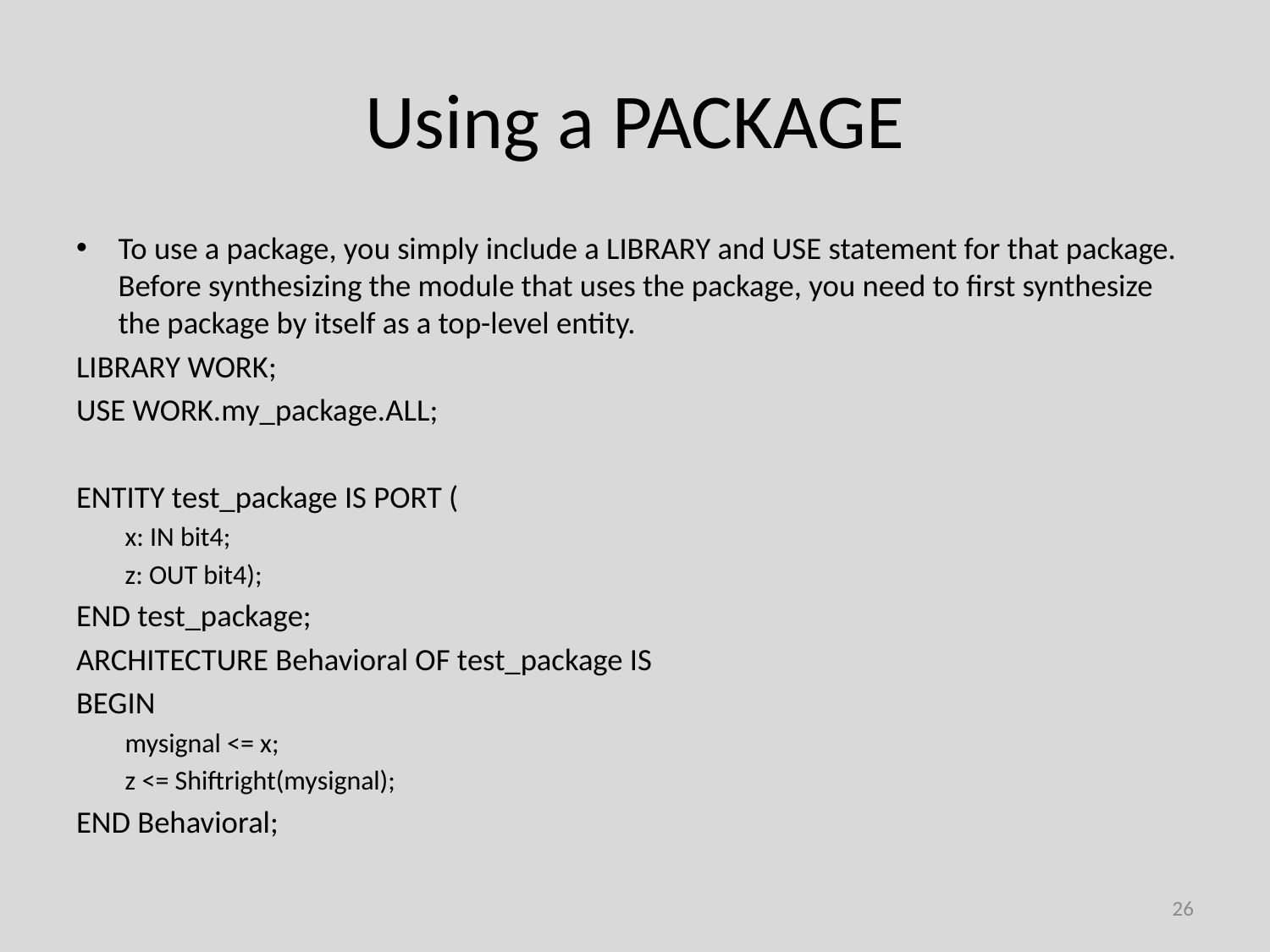

# Using a PACKAGE
To use a package, you simply include a LIBRARY and USE statement for that package. Before synthesizing the module that uses the package, you need to first synthesize the package by itself as a top-level entity.
LIBRARY WORK;
USE WORK.my_package.ALL;

ENTITY test_package IS PORT (
x: IN bit4;
z: OUT bit4);
END test_package;
ARCHITECTURE Behavioral OF test_package IS
BEGIN
mysignal <= x;
z <= Shiftright(mysignal);
END Behavioral;
26